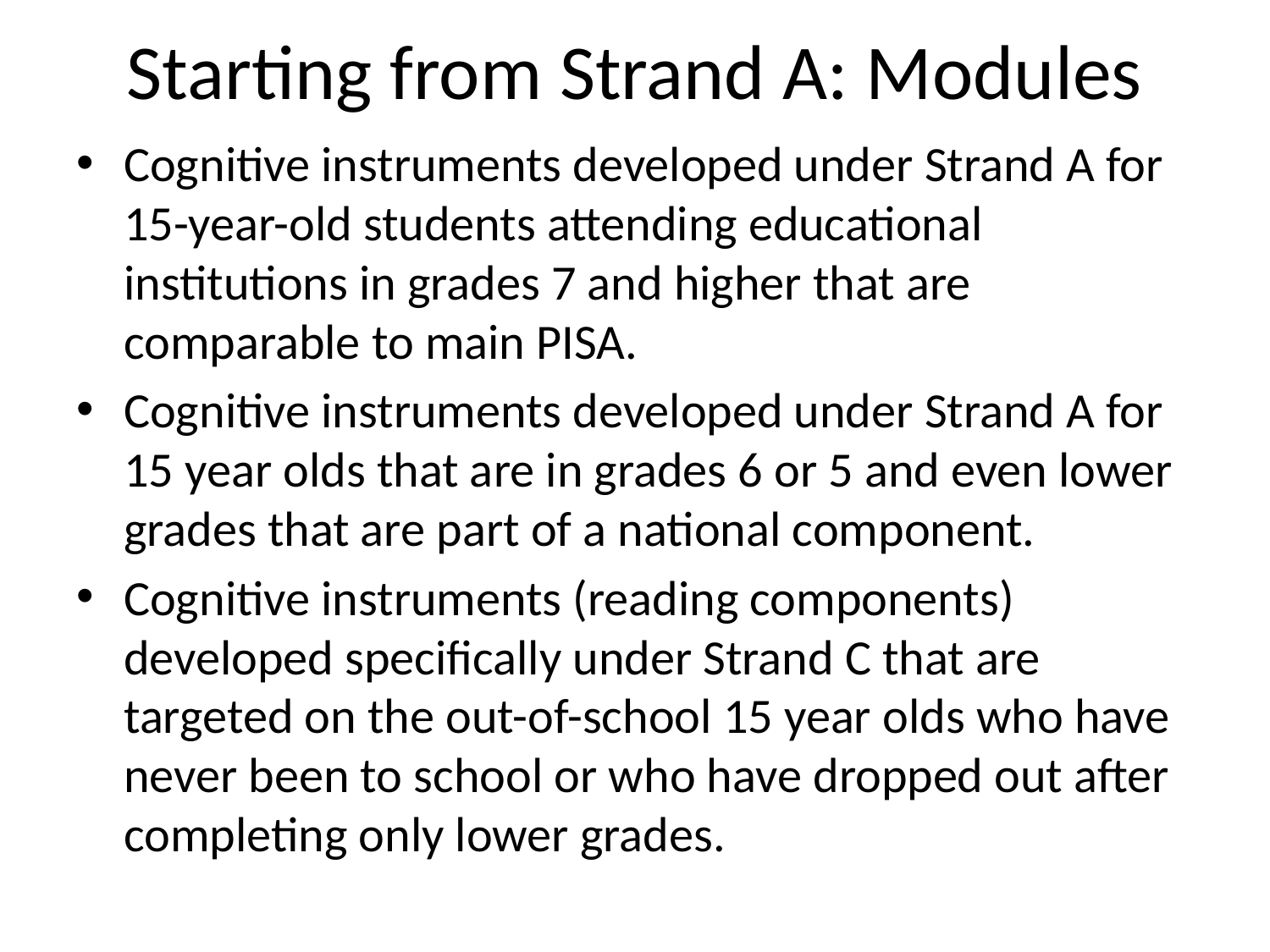

# Starting from Strand A: Modules
Cognitive instruments developed under Strand A for 15-year-old students attending educational institutions in grades 7 and higher that are comparable to main PISA.
Cognitive instruments developed under Strand A for 15 year olds that are in grades 6 or 5 and even lower grades that are part of a national component.
Cognitive instruments (reading components) developed specifically under Strand C that are targeted on the out-of-school 15 year olds who have never been to school or who have dropped out after completing only lower grades.